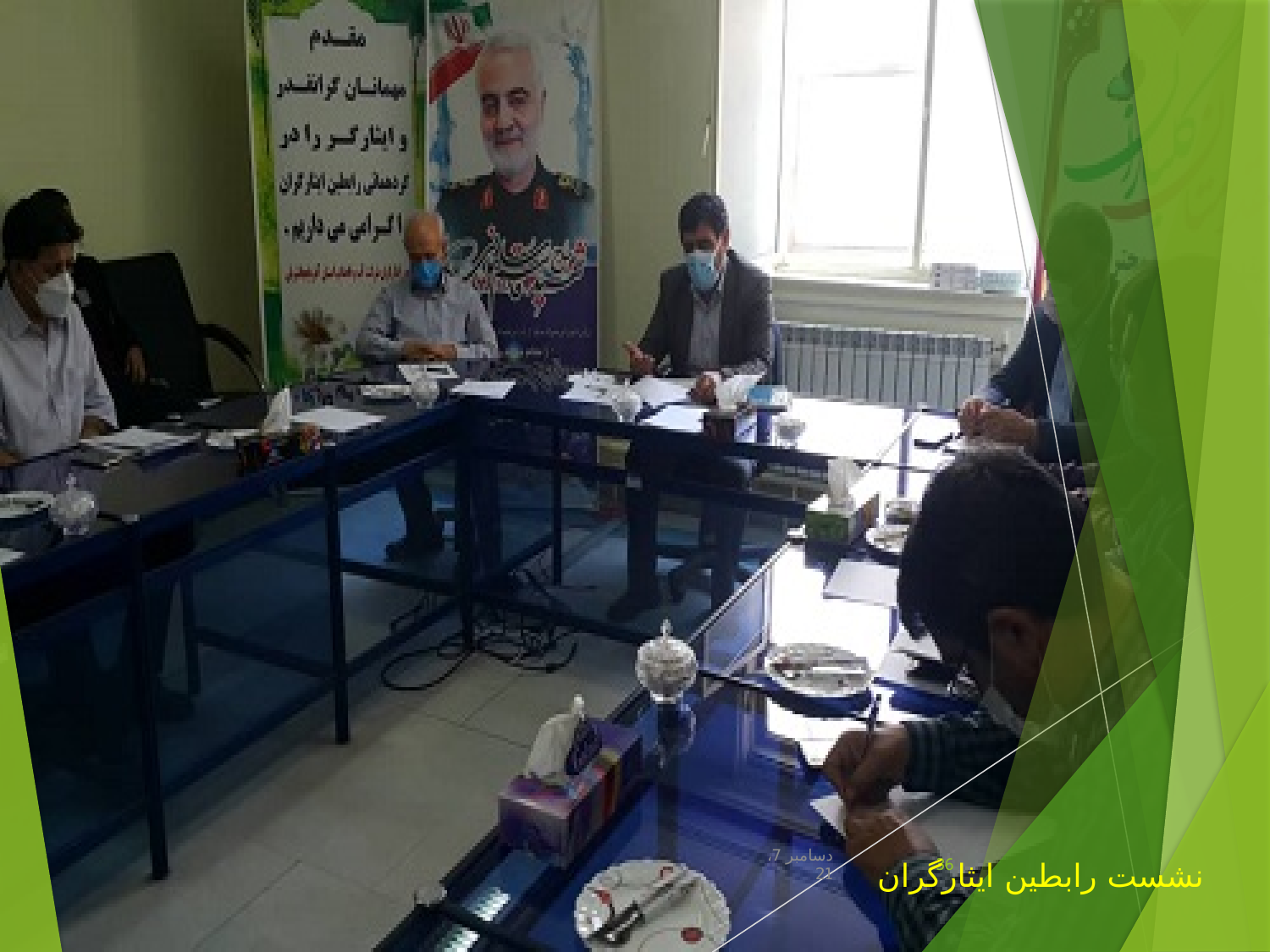

دسامبر 7، 21
36
نشست رابطین ایثارگران